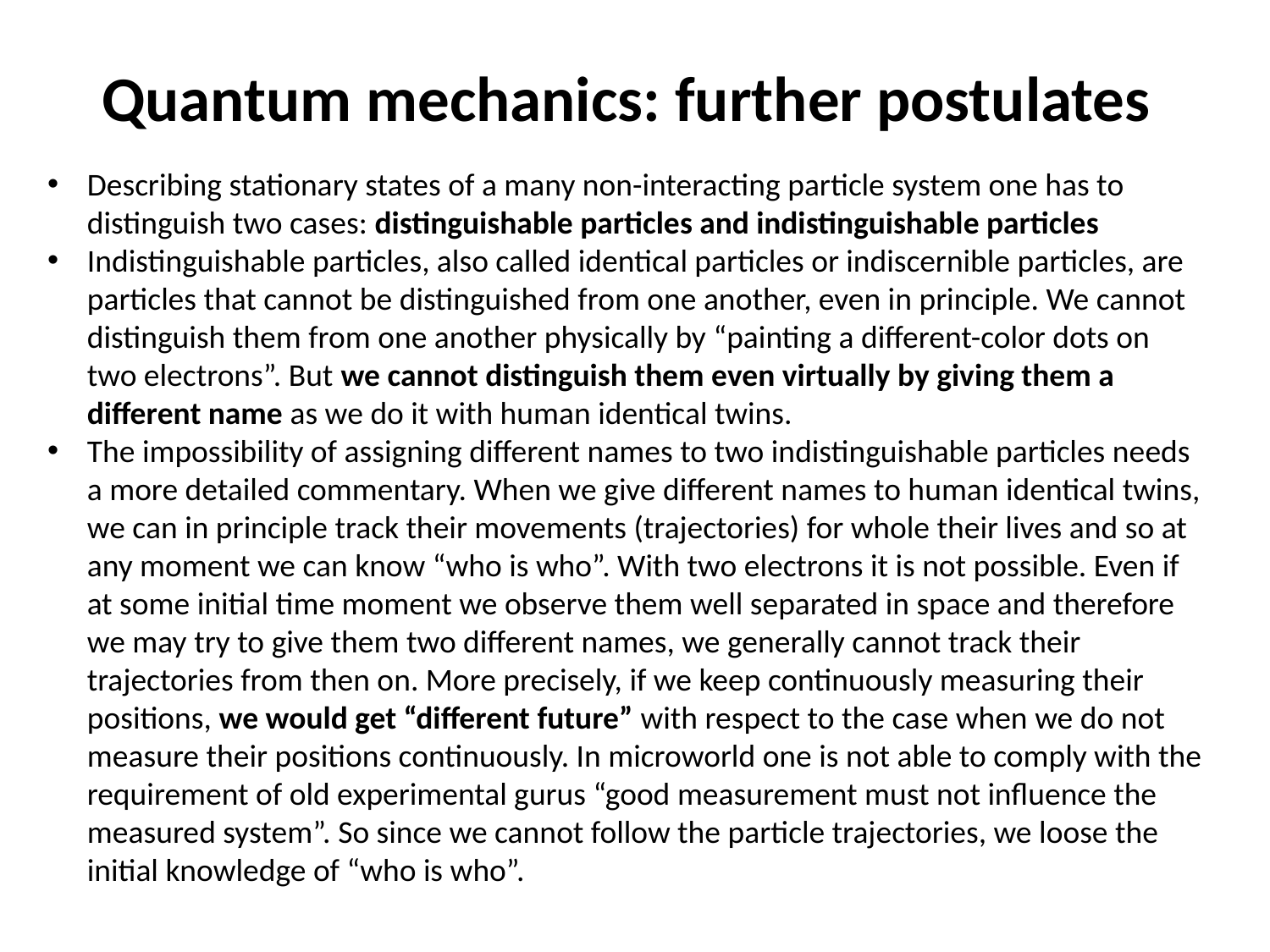

Quantum mechanics: further postulates
Describing stationary states of a many non-interacting particle system one has to distinguish two cases: distinguishable particles and indistinguishable particles
Indistinguishable particles, also called identical particles or indiscernible particles, are particles that cannot be distinguished from one another, even in principle. We cannot distinguish them from one another physically by “painting a different-color dots on two electrons”. But we cannot distinguish them even virtually by giving them a different name as we do it with human identical twins.
The impossibility of assigning different names to two indistinguishable particles needs a more detailed commentary. When we give different names to human identical twins, we can in principle track their movements (trajectories) for whole their lives and so at any moment we can know “who is who”. With two electrons it is not possible. Even if at some initial time moment we observe them well separated in space and therefore we may try to give them two different names, we generally cannot track their trajectories from then on. More precisely, if we keep continuously measuring their positions, we would get “different future” with respect to the case when we do not measure their positions continuously. In microworld one is not able to comply with the requirement of old experimental gurus “good measurement must not influence the measured system”. So since we cannot follow the particle trajectories, we loose the initial knowledge of “who is who”.